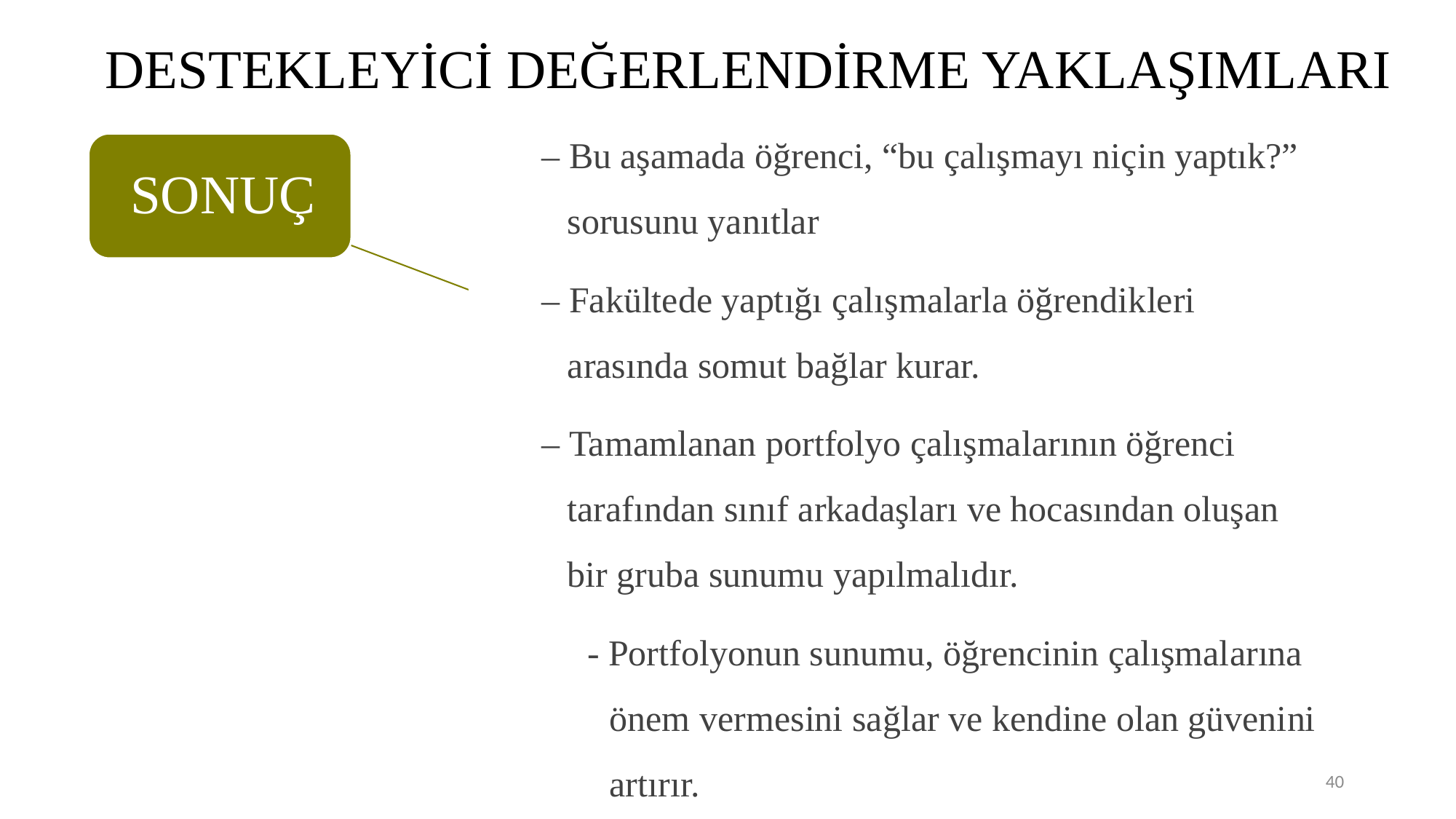

# DESTEKLEYİCİ DEĞERLENDİRME YAKLAŞIMLARI
SONUÇ
– Bu aşamada öğrenci, “bu çalışmayı niçin yaptık?” sorusunu yanıtlar
– Fakültede yaptığı çalışmalarla öğrendikleri arasında somut bağlar kurar.
– Tamamlanan portfolyo çalışmalarının öğrenci tarafından sınıf arkadaşları ve hocasından oluşan bir gruba sunumu yapılmalıdır.
     - Portfolyonun sunumu, öğrencinin çalışmalarına önem vermesini sağlar ve kendine olan güvenini artırır.
40